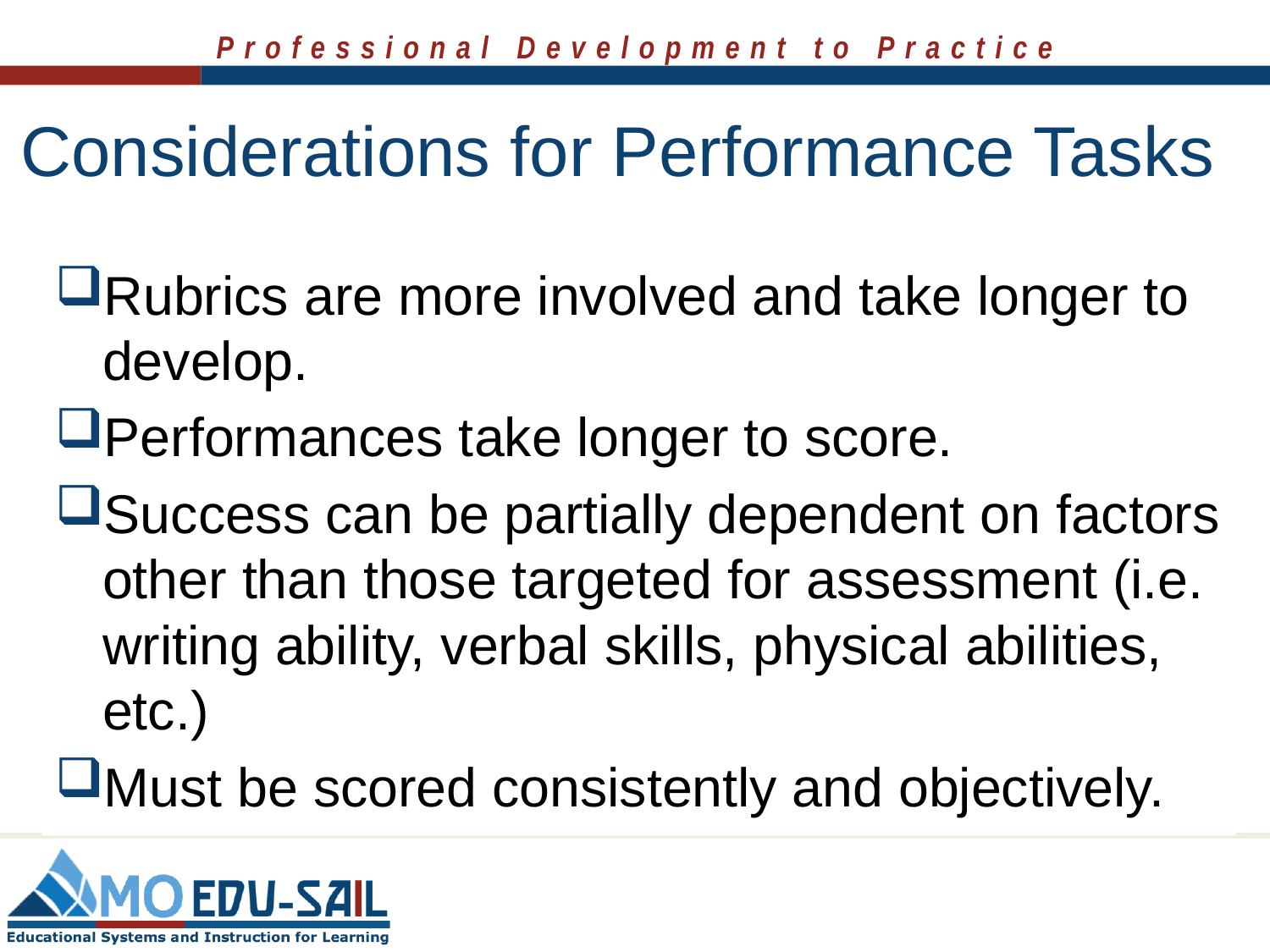

# Considerations for Performance Tasks
Rubrics are more involved and take longer to develop.
Performances take longer to score.
Success can be partially dependent on factors other than those targeted for assessment (i.e. writing ability, verbal skills, physical abilities, etc.)
Must be scored consistently and objectively.